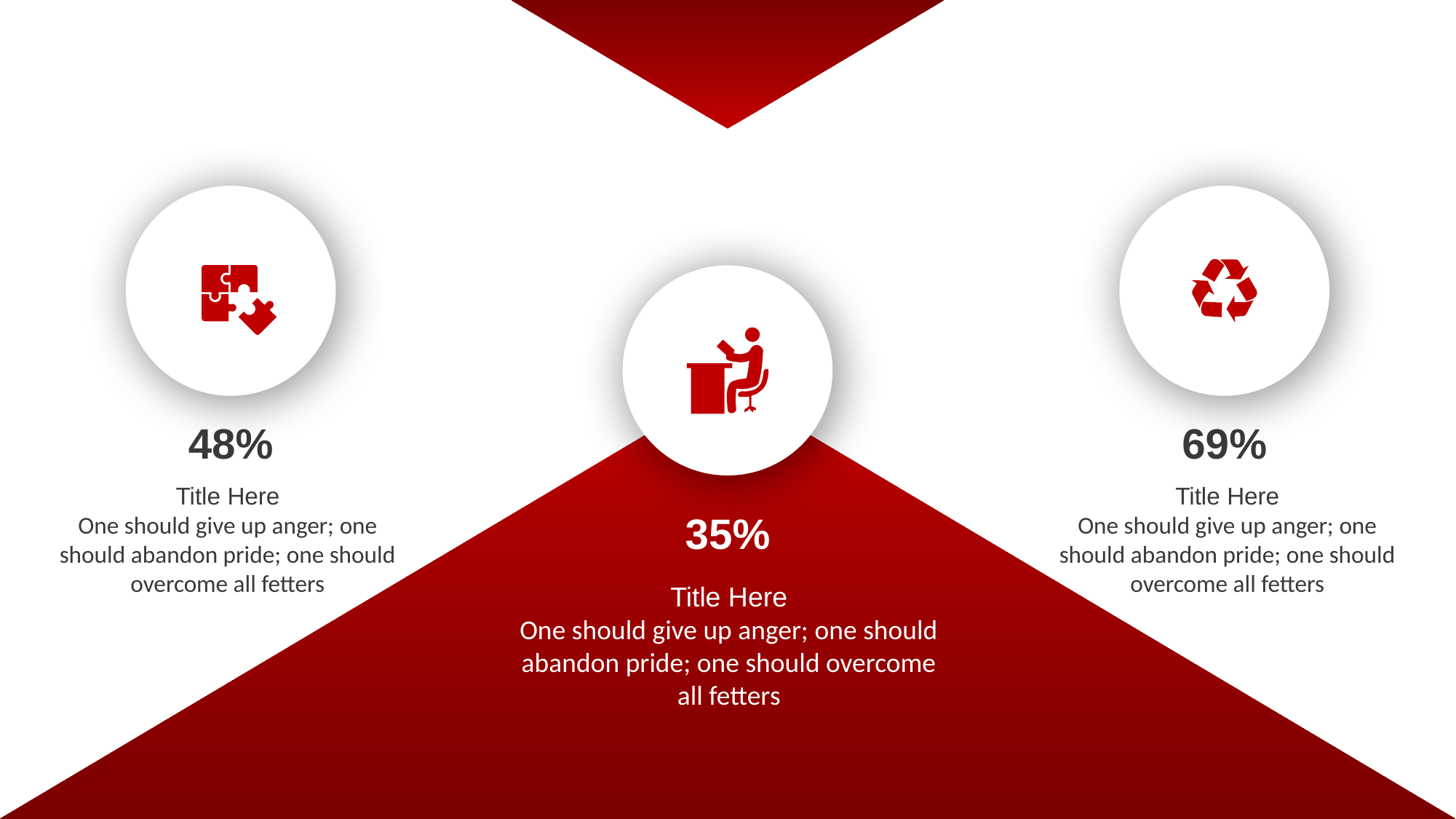

48%
69%
Title Here
One should give up anger; one should abandon pride; one should overcome all fetters
Title Here
One should give up anger; one should abandon pride; one should overcome all fetters
35%
Title Here
One should give up anger; one should abandon pride; one should overcome all fetters